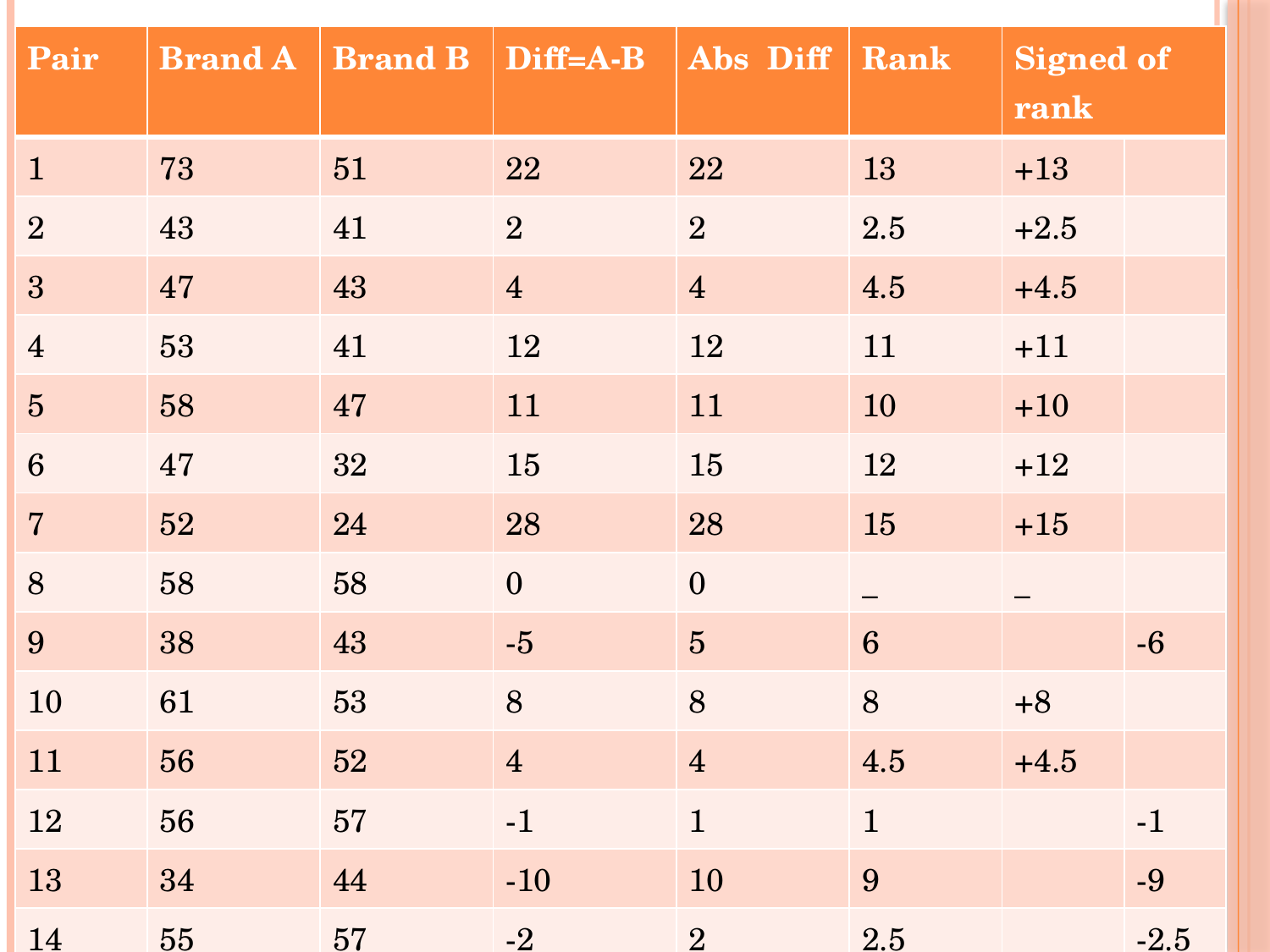

| Pair | Brand A | Brand B | Diff=A-B | Abs Diff | Rank | Signed of rank |  |
| --- | --- | --- | --- | --- | --- | --- | --- |
| 1 | 73 | 51 | 22 | 22 | 13 | +13 |  |
| 2 | 43 | 41 | 2 | 2 | 2.5 | +2.5 |  |
| 3 | 47 | 43 | 4 | 4 | 4.5 | +4.5 |  |
| 4 | 53 | 41 | 12 | 12 | 11 | +11 |  |
| 5 | 58 | 47 | 11 | 11 | 10 | +10 |  |
| 6 | 47 | 32 | 15 | 15 | 12 | +12 |  |
| 7 | 52 | 24 | 28 | 28 | 15 | +15 |  |
| 8 | 58 | 58 | 0 | 0 | \_ | \_ |  |
| 9 | 38 | 43 | -5 | 5 | 6 |  | -6 |
| 10 | 61 | 53 | 8 | 8 | 8 | +8 |  |
| 11 | 56 | 52 | 4 | 4 | 4.5 | +4.5 |  |
| 12 | 56 | 57 | -1 | 1 | 1 |  | -1 |
| 13 | 34 | 44 | -10 | 10 | 9 |  | -9 |
| 14 | 55 | 57 | -2 | 2 | 2.5 |  | -2.5 |
| 15 | 65 | 40 | 25 | 25 | 14 | +14 |  |
| 16 | 75 | 68 | 7 | 7 | 7 | +7 |  |
| Paire | Brand A | Brand B | Diff=A-B | Abs | Rank | Signed of rank |  |
| --- | --- | --- | --- | --- | --- | --- | --- |
|  |  |  |  |  |  |  |  |
|  |  |  |  |  |  |  |  |
|  |  |  |  |  |  |  |  |
|  |  |  |  |  |  |  |  |
|  |  |  |  |  |  |  |  |
|  |  |  |  |  |  |  |  |
|  |  |  |  |  |  |  |  |
|  |  |  |  |  |  |  |  |
|  |  |  |  |  |  |  |  |
|  |  |  |  |  |  |  |  |
|  |  |  |  |  |  |  |  |
|  |  |  |  |  |  |  |  |
|  |  |  |  |  |  |  |  |
|  |  |  |  |  |  |  |  |
|  |  |  |  |  |  |  |  |
|  |  |  |  |  |  |  |  |